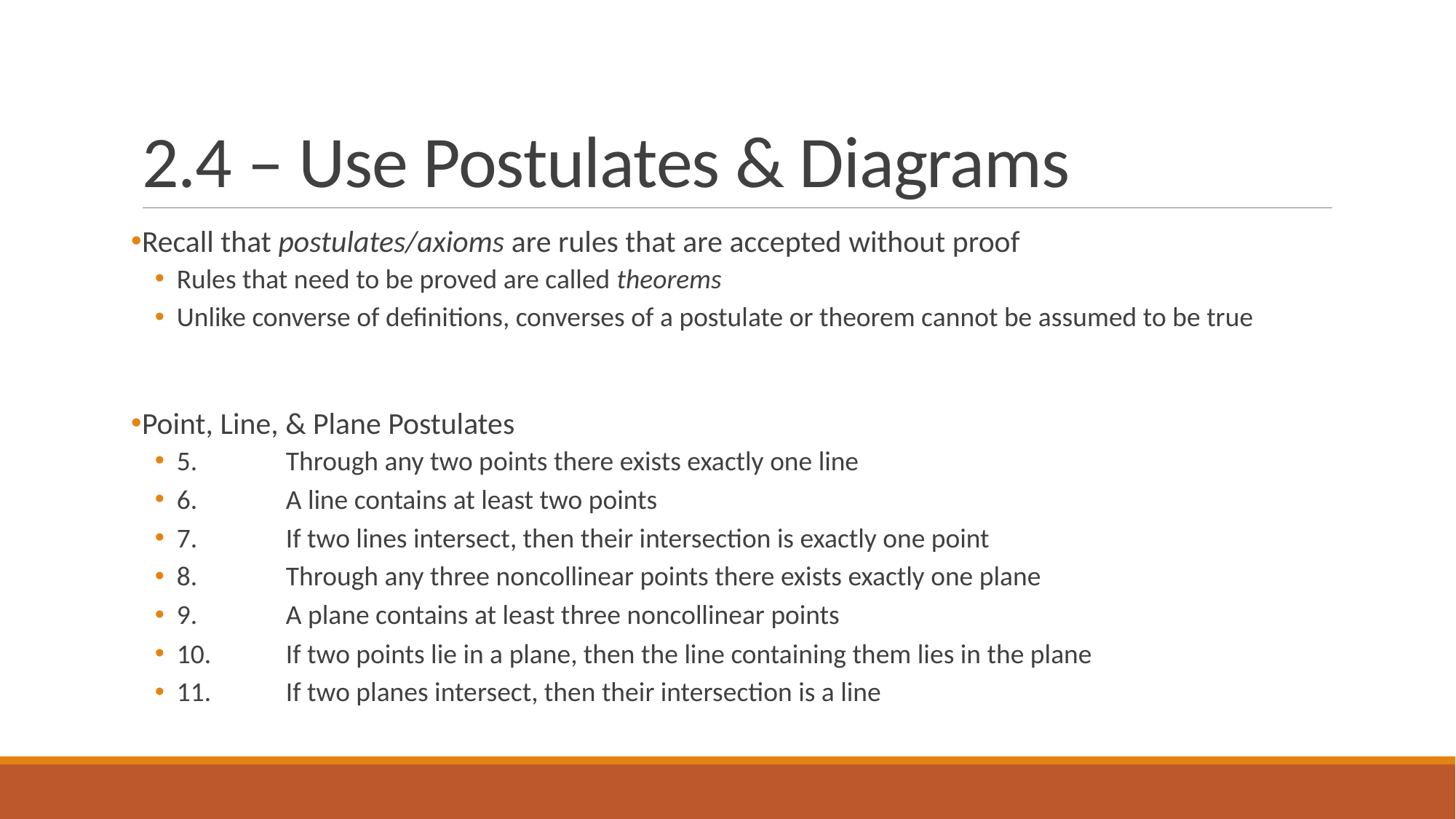

# 2.4 – Use Postulates & Diagrams
Recall that postulates/axioms are rules that are accepted without proof
Rules that need to be proved are called theorems
Unlike converse of definitions, converses of a postulate or theorem cannot be assumed to be true

Point, Line, & Plane Postulates
5.	Through any two points there exists exactly one line
6.	A line contains at least two points
7.	If two lines intersect, then their intersection is exactly one point
8.	Through any three noncollinear points there exists exactly one plane
9.	A plane contains at least three noncollinear points
10.	If two points lie in a plane, then the line containing them lies in the plane
11.	If two planes intersect, then their intersection is a line